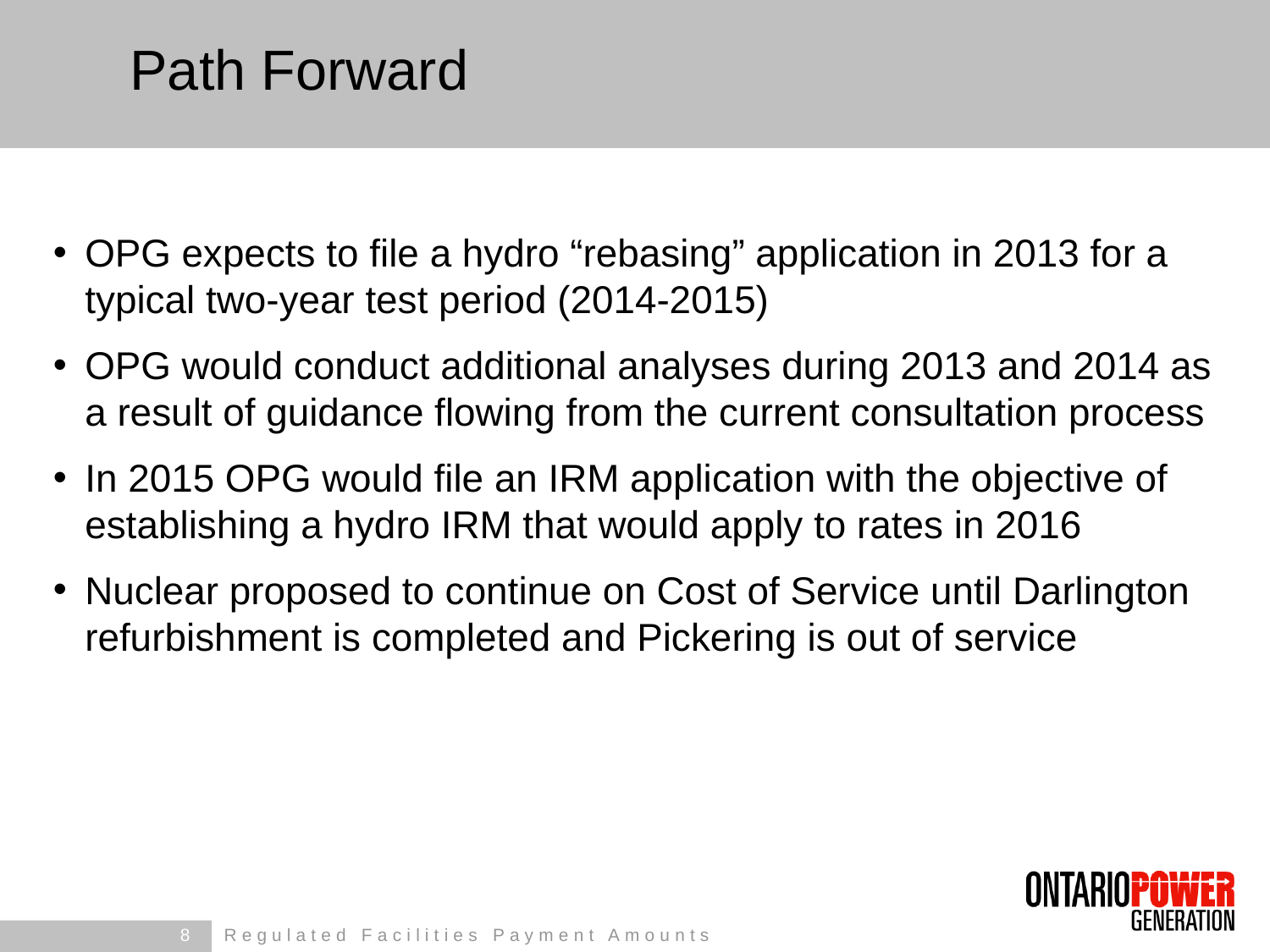

# Path Forward
OPG expects to file a hydro “rebasing” application in 2013 for a typical two-year test period (2014-2015)
OPG would conduct additional analyses during 2013 and 2014 as a result of guidance flowing from the current consultation process
In 2015 OPG would file an IRM application with the objective of establishing a hydro IRM that would apply to rates in 2016
Nuclear proposed to continue on Cost of Service until Darlington refurbishment is completed and Pickering is out of service
    8